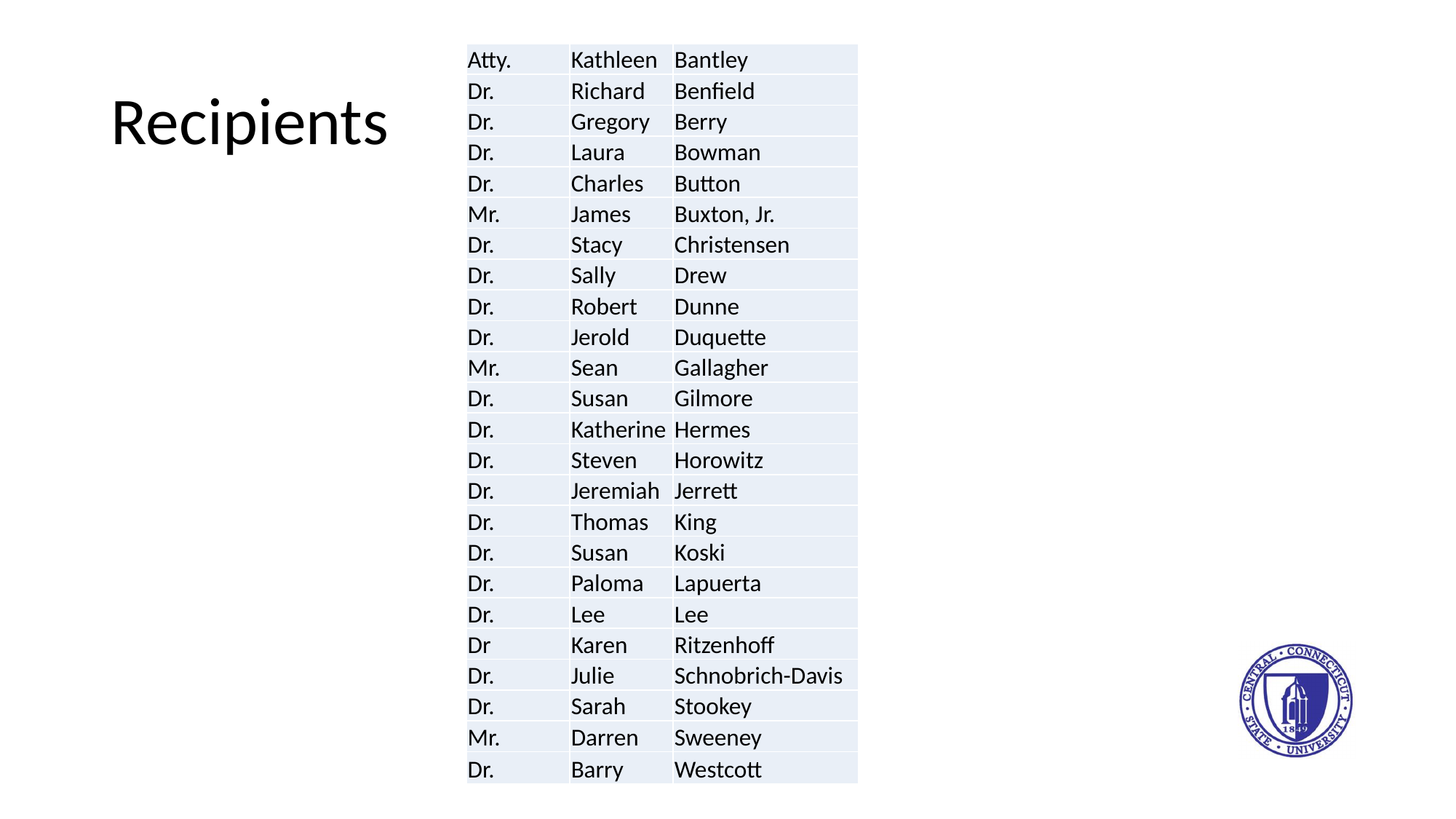

# Recipients
| Atty. | Kathleen | Bantley |
| --- | --- | --- |
| Dr. | Richard | Benfield |
| Dr. | Gregory | Berry |
| Dr. | Laura | Bowman |
| Dr. | Charles | Button |
| Mr. | James | Buxton, Jr. |
| Dr. | Stacy | Christensen |
| Dr. | Sally | Drew |
| Dr. | Robert | Dunne |
| Dr. | Jerold | Duquette |
| Mr. | Sean | Gallagher |
| Dr. | Susan | Gilmore |
| Dr. | Katherine | Hermes |
| Dr. | Steven | Horowitz |
| Dr. | Jeremiah | Jerrett |
| Dr. | Thomas | King |
| Dr. | Susan | Koski |
| Dr. | Paloma | Lapuerta |
| Dr. | Lee | Lee |
| Dr | Karen | Ritzenhoff |
| Dr. | Julie | Schnobrich-Davis |
| Dr. | Sarah | Stookey |
| Mr. | Darren | Sweeney |
| Dr. | Barry | Westcott |